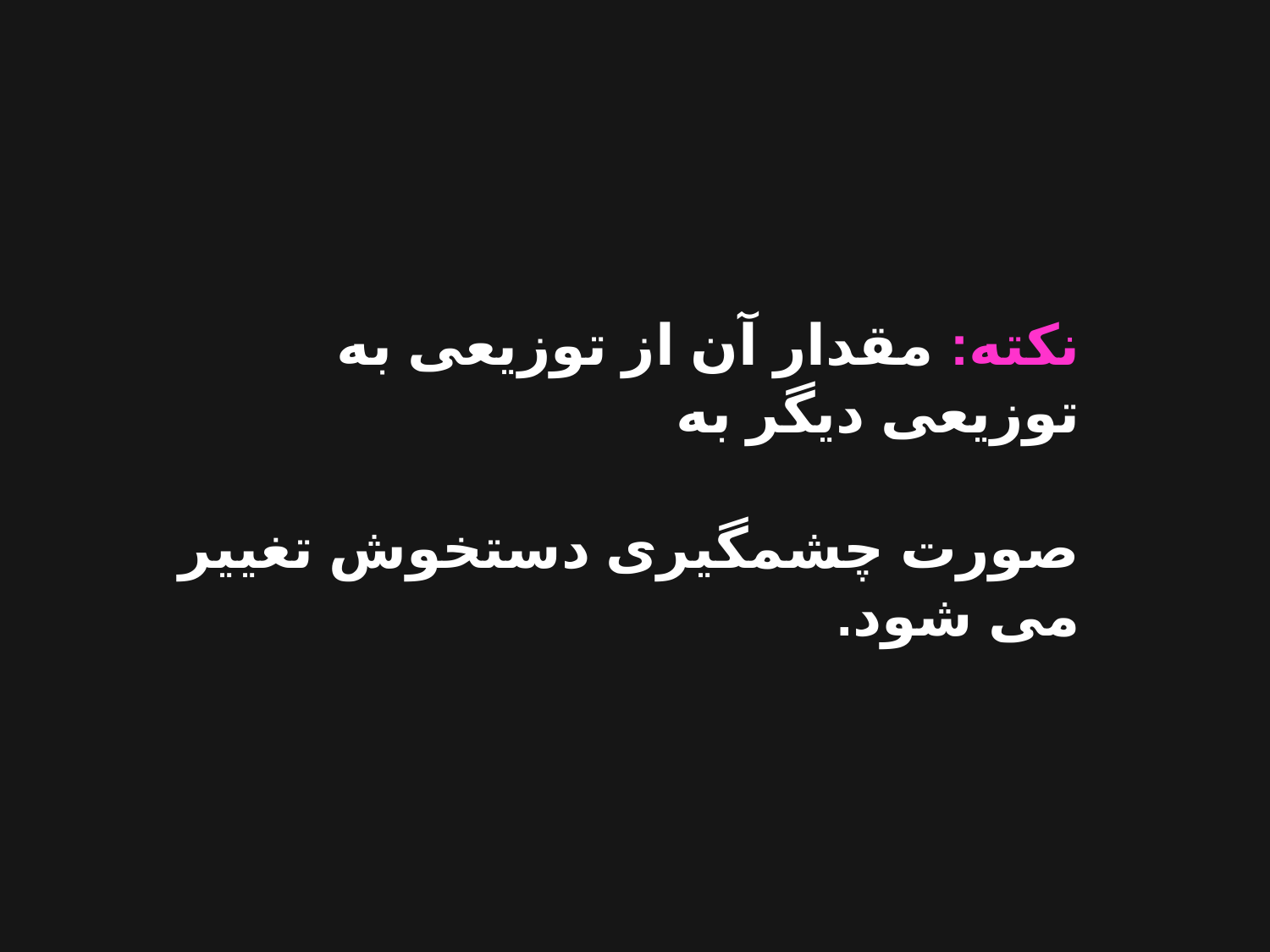

نکته: مقدار آن از توزیعی به توزیعی دیگر به
صورت چشمگیری دستخوش تغییر می شود.